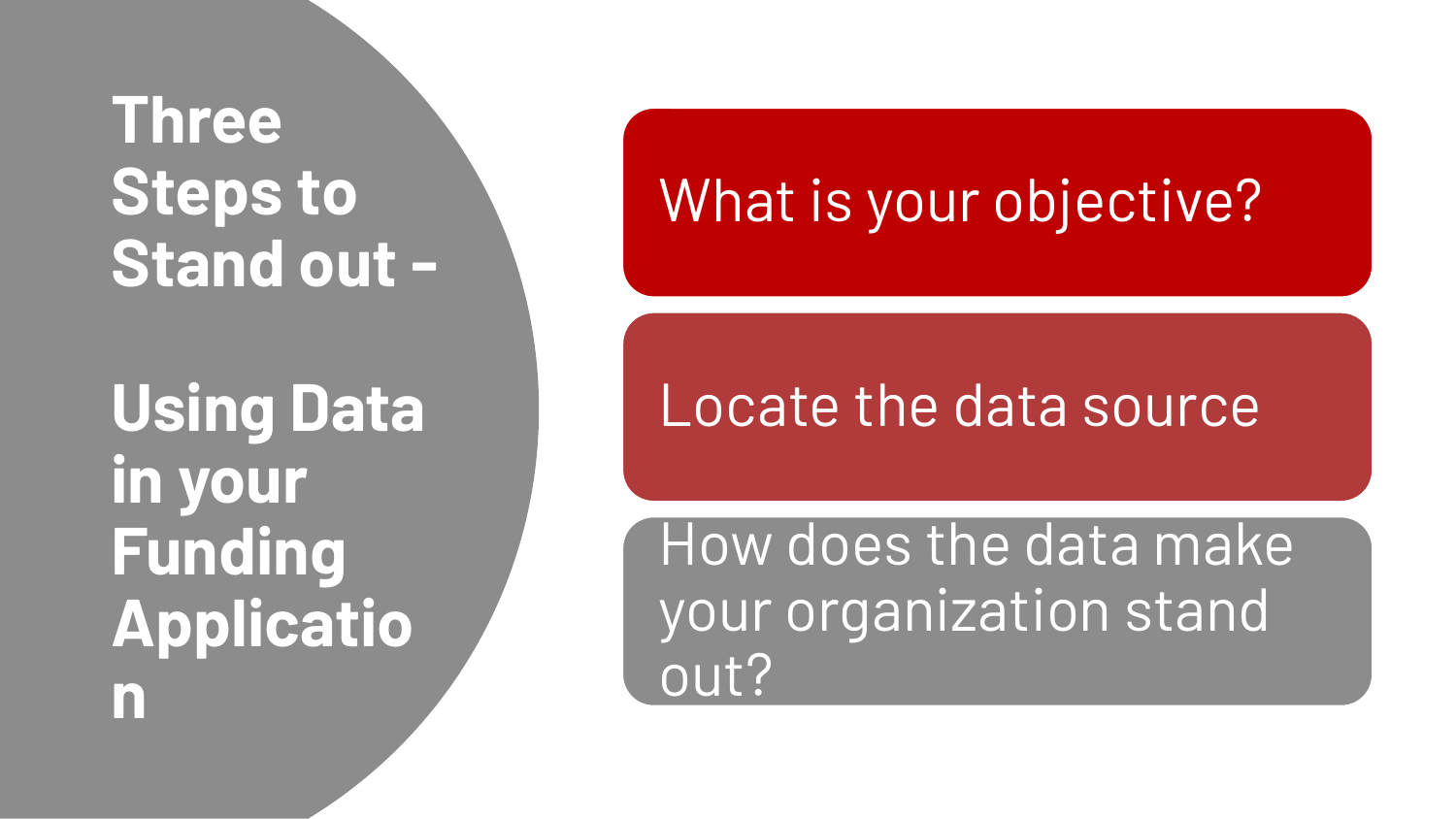

What is your objective?
Locate the data source
How does the data make your organization stand out?
# Three Steps to Stand out - Using Data in your Funding Application